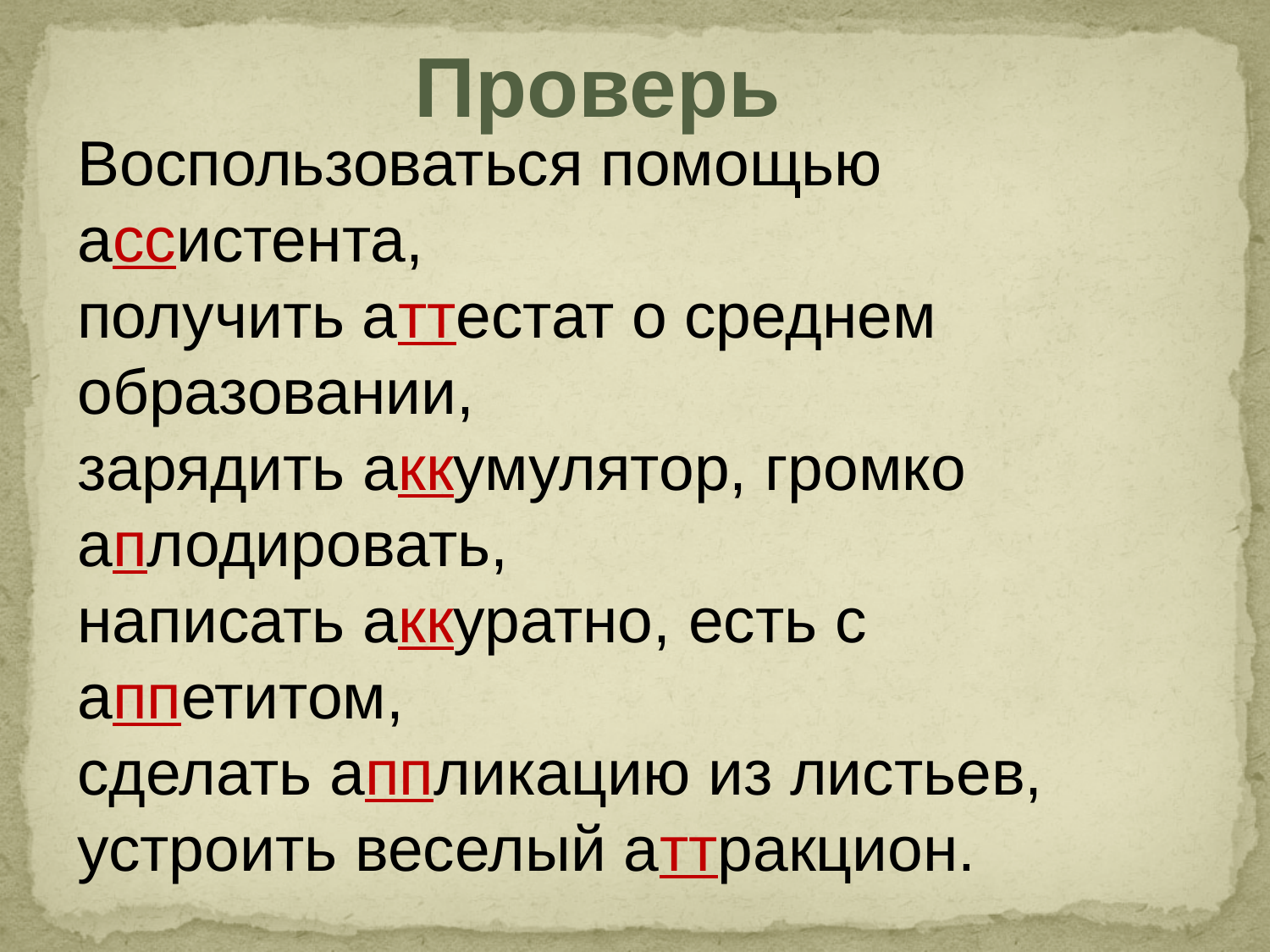

Проверь
Воспользоваться помощью ассистента,
получить аттестат о среднем образовании,
зарядить аккумулятор, громко аплодировать,
написать аккуратно, есть с аппетитом,
сделать аппликацию из листьев,
устроить веселый аттракцион.